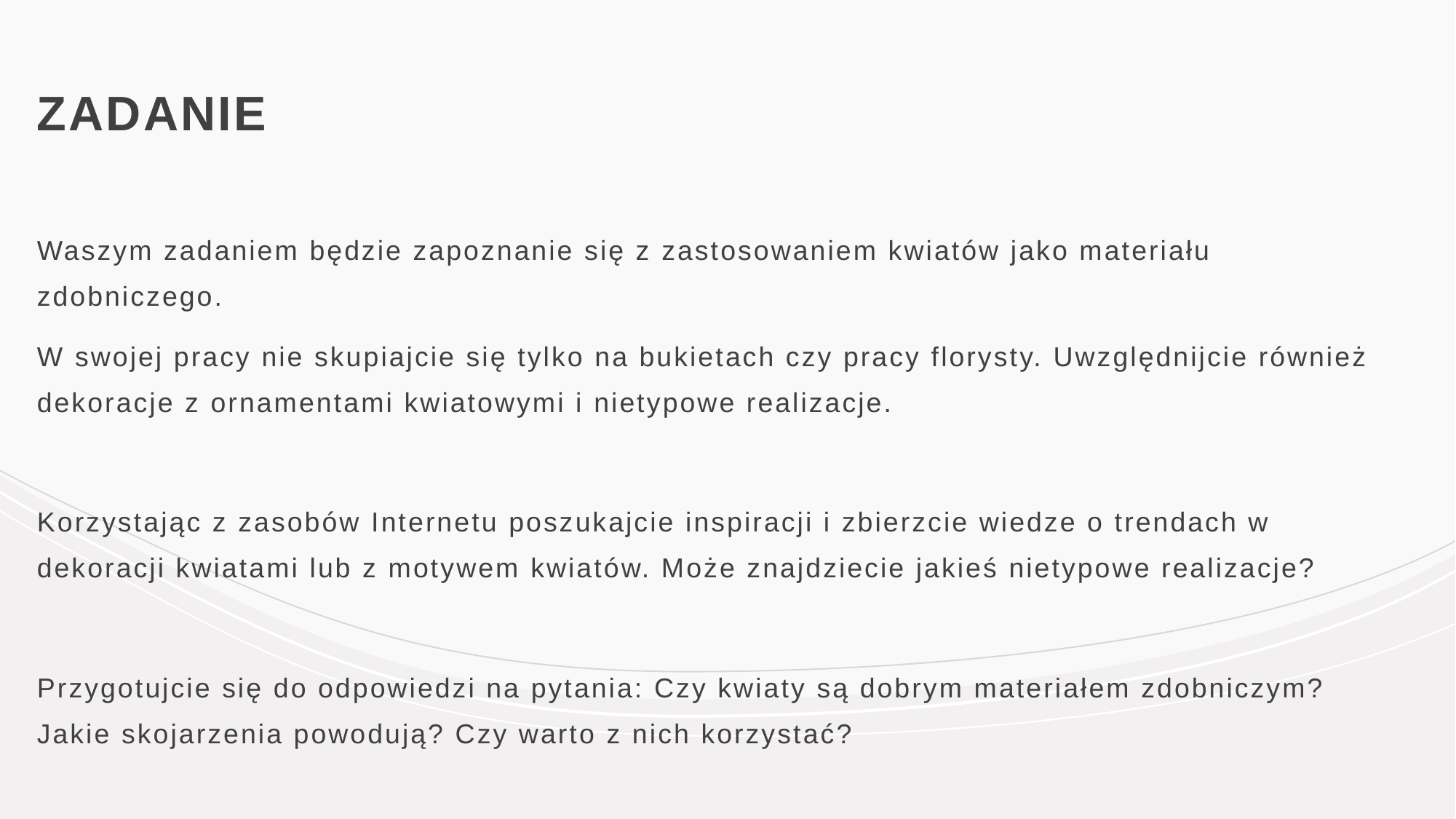

# ZADANIE
Waszym zadaniem będzie zapoznanie się z zastosowaniem kwiatów jako materiału zdobniczego.
W swojej pracy nie skupiajcie się tylko na bukietach czy pracy florysty. Uwzględnijcie również dekoracje z ornamentami kwiatowymi i nietypowe realizacje.

Korzystając z zasobów Internetu poszukajcie inspiracji i zbierzcie wiedze o trendach w  dekoracji kwiatami lub z motywem kwiatów. Może znajdziecie jakieś nietypowe realizacje?

Przygotujcie się do odpowiedzi na pytania: Czy kwiaty są dobrym materiałem zdobniczym? Jakie skojarzenia powodują? Czy warto z nich korzystać?